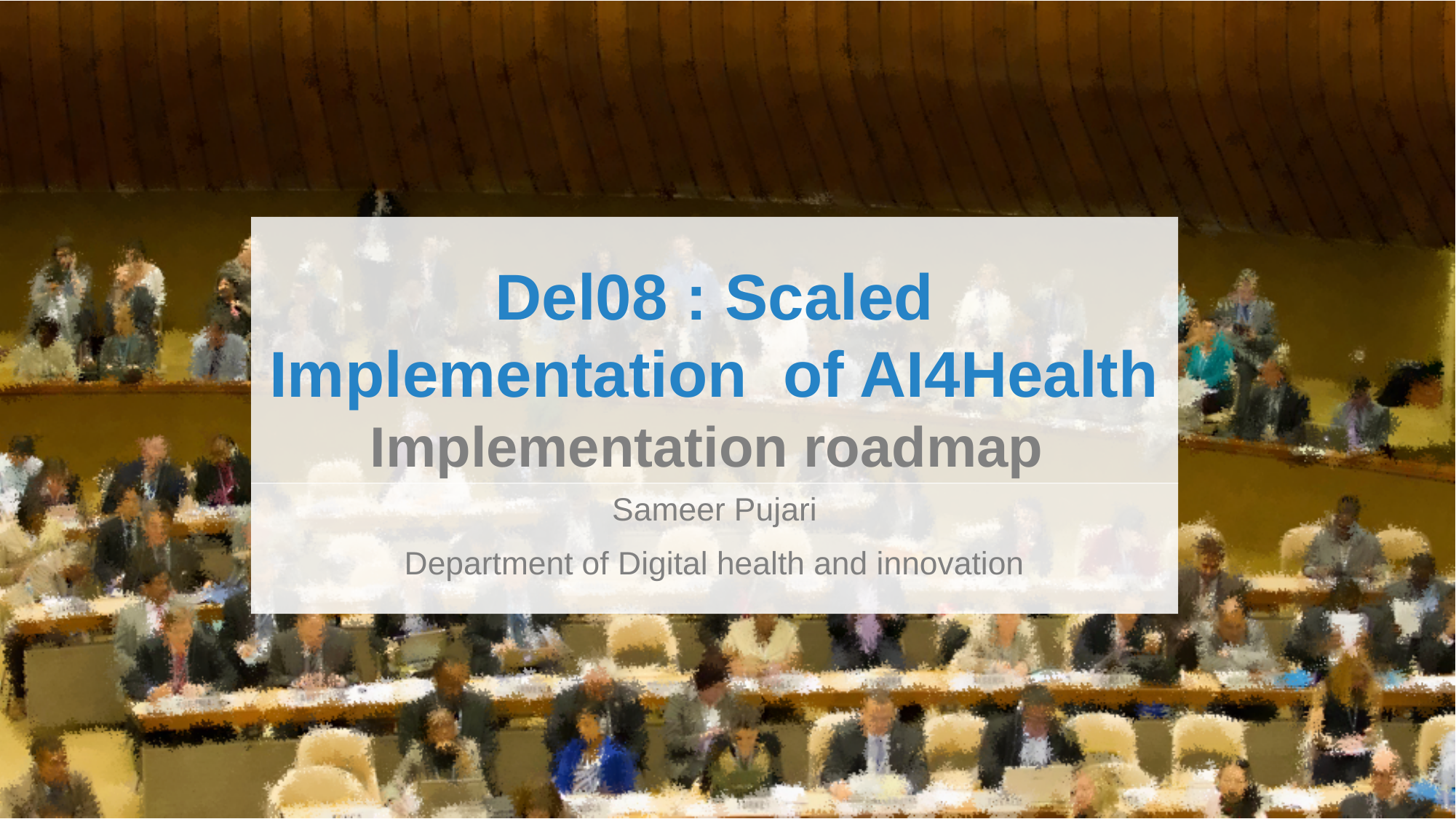

# Del08 : Scaled Implementation  of AI4Health Implementation roadmap
Sameer Pujari
Department of Digital health and innovation